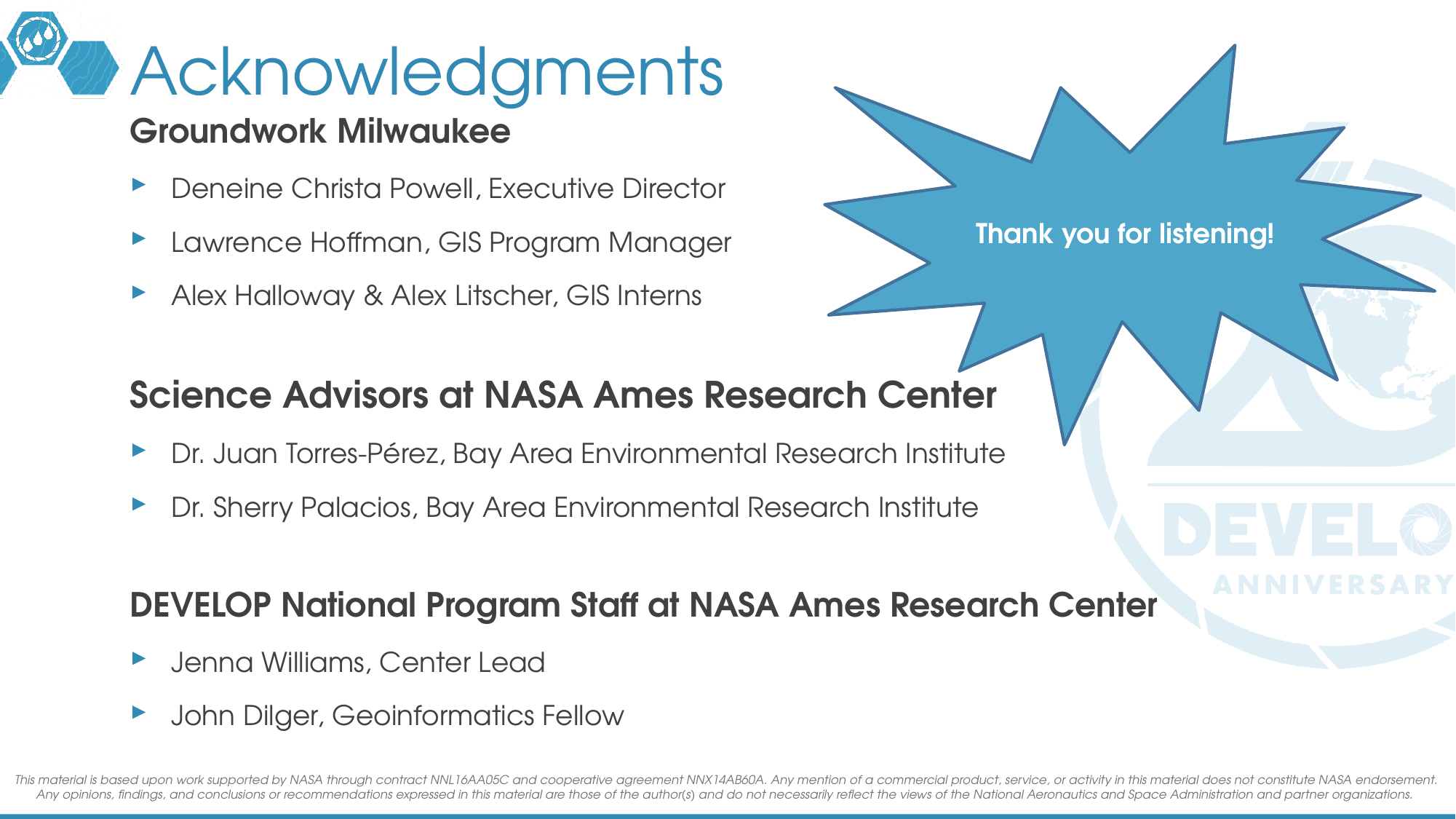

# Acknowledgments
Thank you for listening!
Groundwork Milwaukee
Deneine Christa Powell, Executive Director
Lawrence Hoffman, GIS Program Manager
Alex Halloway & Alex Litscher, GIS Interns

Science Advisors at NASA Ames Research Center
Dr. Juan Torres-Pérez, Bay Area Environmental Research Institute
Dr. Sherry Palacios, Bay Area Environmental Research Institute

DEVELOP National Program Staff at NASA Ames Research Center
Jenna Williams, Center Lead
John Dilger, Geoinformatics Fellow